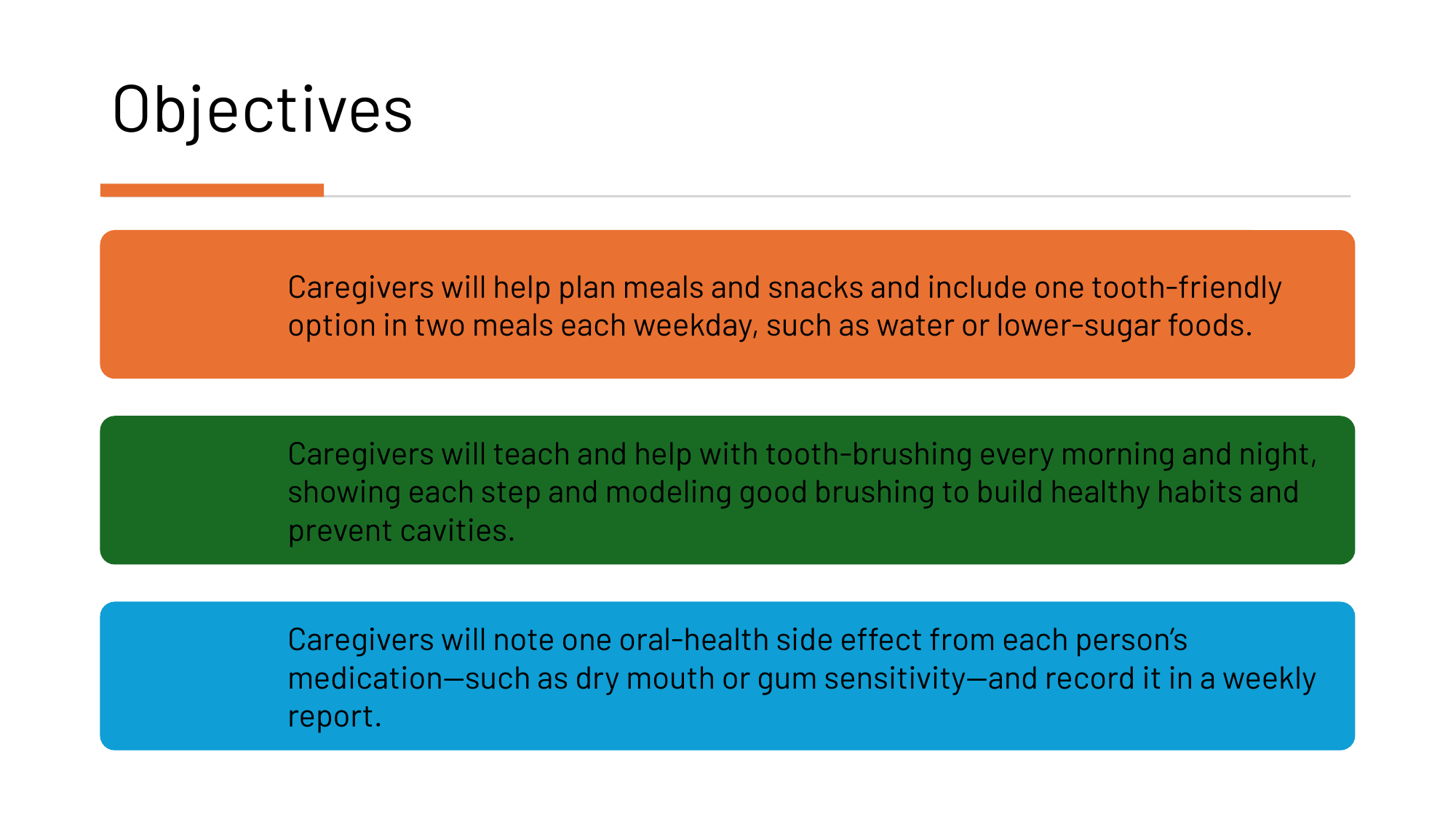

# Objectives

Caregivers will help plan meals and snacks and include one tooth‑friendly option in two meals each weekday, such as water or lower‑sugar foods.
Caregivers will teach and help with tooth‑brushing every morning and night, showing each step and modeling good brushing to build healthy habits and prevent cavities.
Caregivers will note one oral‑health side effect from each person’s medication—such as dry mouth or gum sensitivity—and record it in a weekly report.